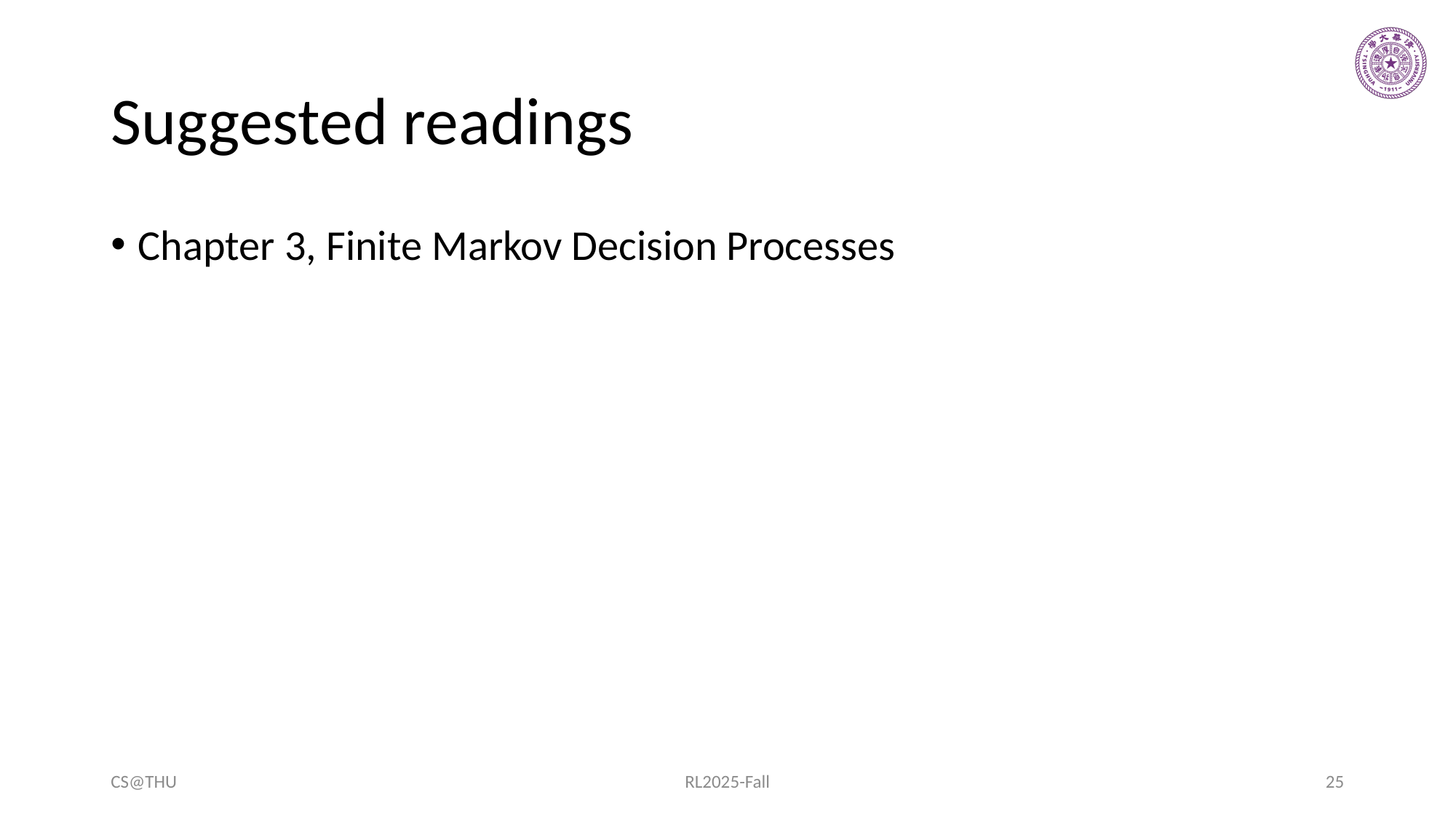

# Suggested readings
Chapter 3, Finite Markov Decision Processes
CS@THU
RL2025-Fall
25